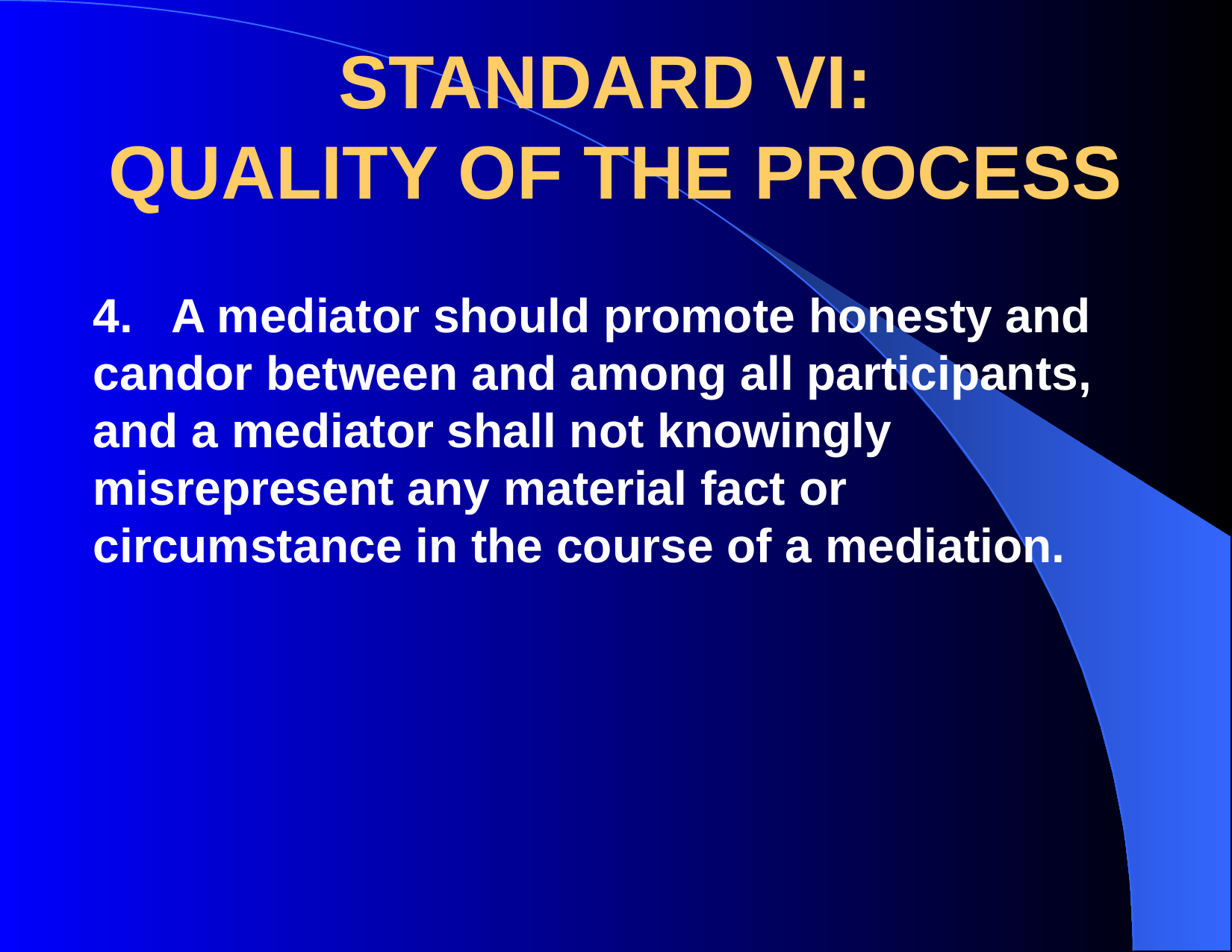

# STANDARD VI: QUALITY OF THE PROCESS
4.   A mediator should promote honesty and candor between and among all participants, and a mediator shall not knowingly misrepresent any material fact or circumstance in the course of a mediation.